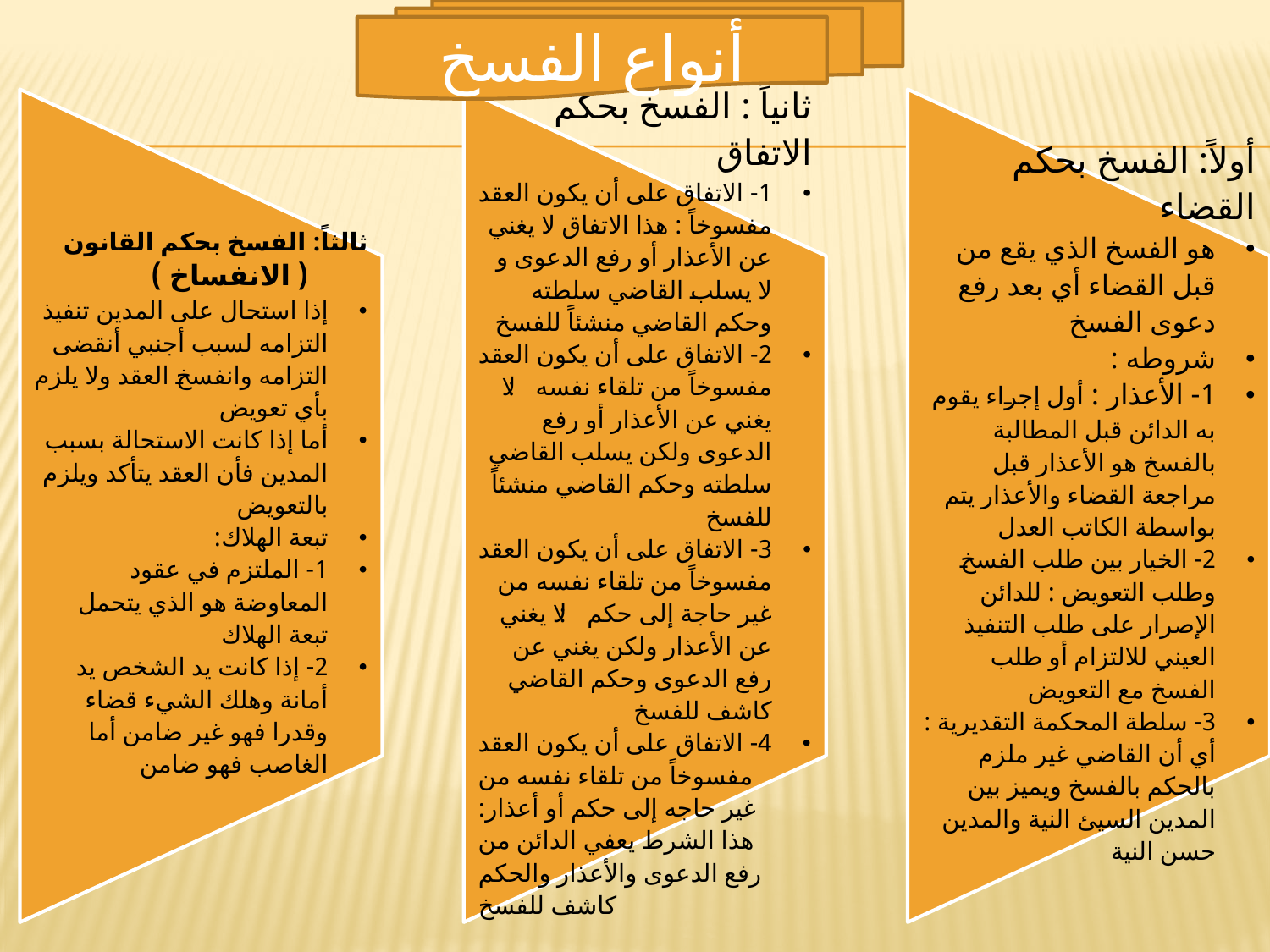

#
أنواع الفسخ
ثالثاً: الفسخ بحكم القانون
هو الفسخ الذي يقع من قبل القضاء أي بعد رفع دعوى الفسخ
شروطه :
2- إذا كانت يد الشخص يد أمانة وهلك الشيء قضاء وقدرا فهو غير ضامن أما الغاصب فهو ضامن